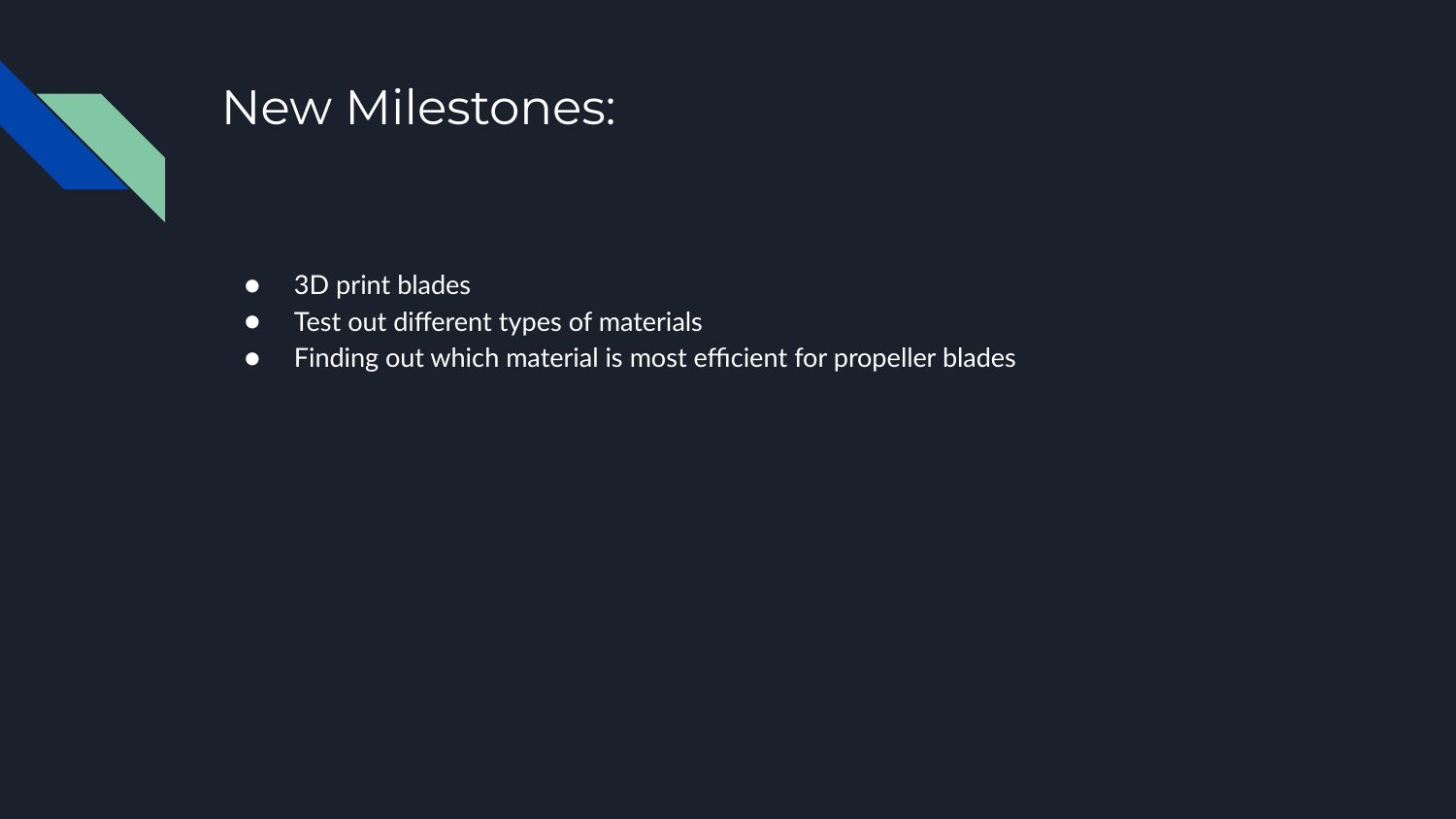

# New Milestones:
3D print blades
Test out different types of materials
Finding out which material is most efficient for propeller blades